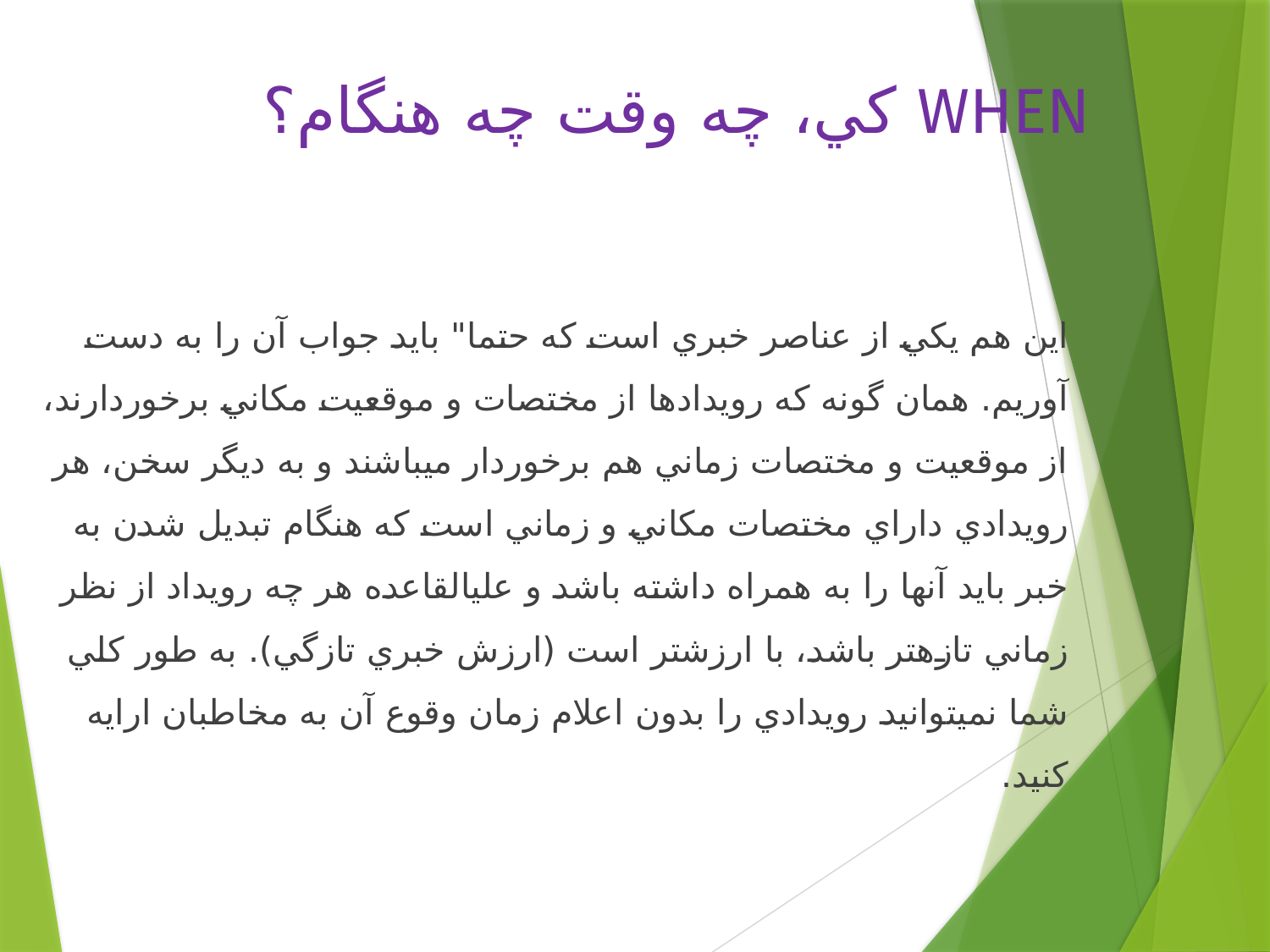

When كي، چه وقت چه هنگام؟
اين هم يكي از عناصر خبري است كه حتما" بايد جواب آن را به دست آوريم. همان گونه كه رويدادها از مختصات و موقعيت مكاني برخوردارند، از موقعيت و مختصات زماني هم برخوردار مي‏باشند و به ديگر سخن، هر رويدادي داراي مختصات مكاني و زماني است كه هنگام تبديل شدن به خبر بايد آنها را به همراه داشته باشد و علي‏القاعده هر چه رويداد از نظر زماني تازه‏تر باشد، با ارزش‏تر است (ارزش خبري تازگي). به طور كلي شما نمي‏توانيد رويدادي را بدون اعلام زمان وقوع آن به مخاطبان ارايه كنيد.